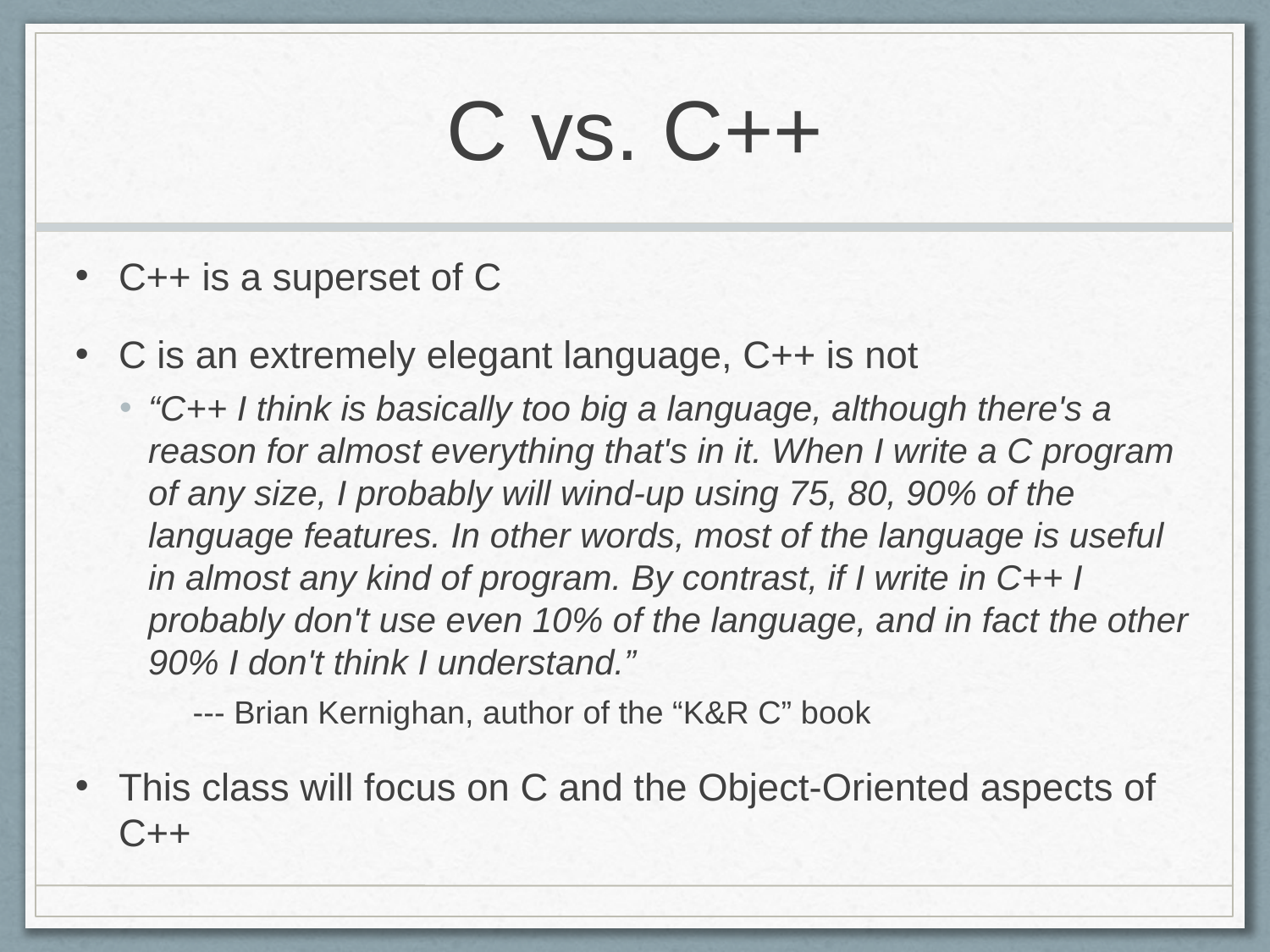

# C vs. C++
C++ is a superset of C
C is an extremely elegant language, C++ is not
“C++ I think is basically too big a language, although there's a reason for almost everything that's in it. When I write a C program of any size, I probably will wind-up using 75, 80, 90% of the language features. In other words, most of the language is useful in almost any kind of program. By contrast, if I write in C++ I probably don't use even 10% of the language, and in fact the other 90% I don't think I understand.”
     --- Brian Kernighan, author of the “K&R C” book
This class will focus on C and the Object-Oriented aspects of C++